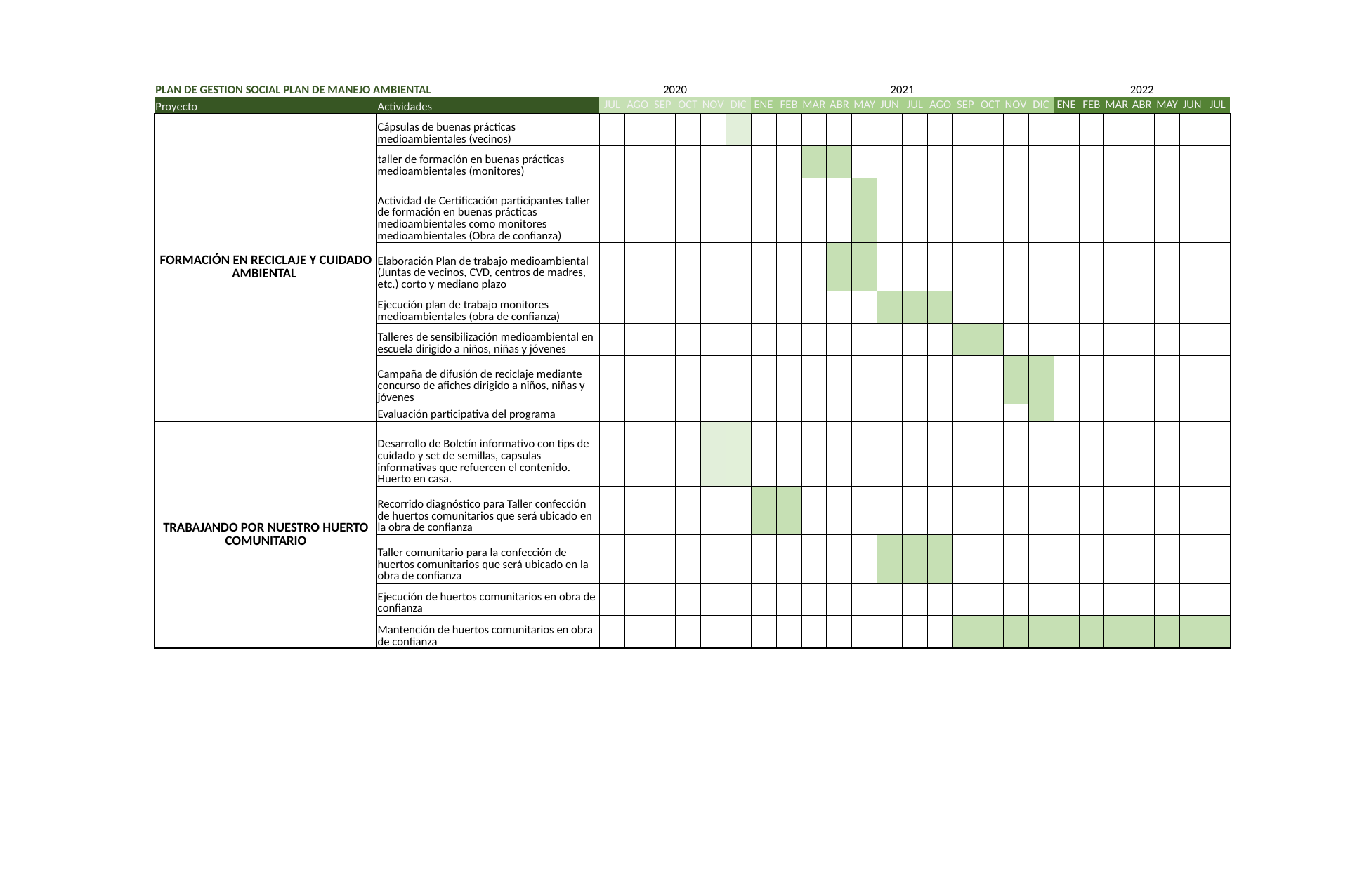

| PLAN DE GESTION SOCIAL PLAN DE MANEJO AMBIENTAL |  | 2020 |  |  |  |  |  | 2021 |  |  |  |  |  |  |  |  |  |  |  | 2022 |  |  |  |  |  |  |
| --- | --- | --- | --- | --- | --- | --- | --- | --- | --- | --- | --- | --- | --- | --- | --- | --- | --- | --- | --- | --- | --- | --- | --- | --- | --- | --- |
| Proyecto | Actividades | JUL | AGO | SEP | OCT | NOV | DIC | ENE | FEB | MAR | ABR | MAY | JUN | JUL | AGO | SEP | OCT | NOV | DIC | ENE | FEB | MAR | ABR | MAY | JUN | JUL |
| FORMACIÓN EN RECICLAJE Y CUIDADO AMBIENTAL | Cápsulas de buenas prácticas medioambientales (vecinos) |  |  |  |  |  |  |  |  |  |  |  |  |  |  |  |  |  |  |  |  |  |  |  |  |  |
|  | taller de formación en buenas prácticas medioambientales (monitores) |  |  |  |  |  |  |  |  |  |  |  |  |  |  |  |  |  |  |  |  |  |  |  |  |  |
|  | Actividad de Certificación participantes taller de formación en buenas prácticas medioambientales como monitores medioambientales (Obra de confianza) |  |  |  |  |  |  |  |  |  |  |  |  |  |  |  |  |  |  |  |  |  |  |  |  |  |
|  | Elaboración Plan de trabajo medioambiental (Juntas de vecinos, CVD, centros de madres, etc.) corto y mediano plazo |  |  |  |  |  |  |  |  |  |  |  |  |  |  |  |  |  |  |  |  |  |  |  |  |  |
|  | Ejecución plan de trabajo monitores medioambientales (obra de confianza) |  |  |  |  |  |  |  |  |  |  |  |  |  |  |  |  |  |  |  |  |  |  |  |  |  |
|  | Talleres de sensibilización medioambiental en escuela dirigido a niños, niñas y jóvenes |  |  |  |  |  |  |  |  |  |  |  |  |  |  |  |  |  |  |  |  |  |  |  |  |  |
|  | Campaña de difusión de reciclaje mediante concurso de afiches dirigido a niños, niñas y jóvenes |  |  |  |  |  |  |  |  |  |  |  |  |  |  |  |  |  |  |  |  |  |  |  |  |  |
|  | Evaluación participativa del programa |  |  |  |  |  |  |  |  |  |  |  |  |  |  |  |  |  |  |  |  |  |  |  |  |  |
| TRABAJANDO POR NUESTRO HUERTO COMUNITARIO | Desarrollo de Boletín informativo con tips de cuidado y set de semillas, capsulas informativas que refuercen el contenido. Huerto en casa. |  |  |  |  |  |  |  |  |  |  |  |  |  |  |  |  |  |  |  |  |  |  |  |  |  |
|  | Recorrido diagnóstico para Taller confección de huertos comunitarios que será ubicado en la obra de confianza |  |  |  |  |  |  |  |  |  |  |  |  |  |  |  |  |  |  |  |  |  |  |  |  |  |
|  | Taller comunitario para la confección de huertos comunitarios que será ubicado en la obra de confianza |  |  |  |  |  |  |  |  |  |  |  |  |  |  |  |  |  |  |  |  |  |  |  |  |  |
|  | Ejecución de huertos comunitarios en obra de confianza |  |  |  |  |  |  |  |  |  |  |  |  |  |  |  |  |  |  |  |  |  |  |  |  |  |
|  | Mantención de huertos comunitarios en obra de confianza |  |  |  |  |  |  |  |  |  |  |  |  |  |  |  |  |  |  |  |  |  |  |  |  |  |